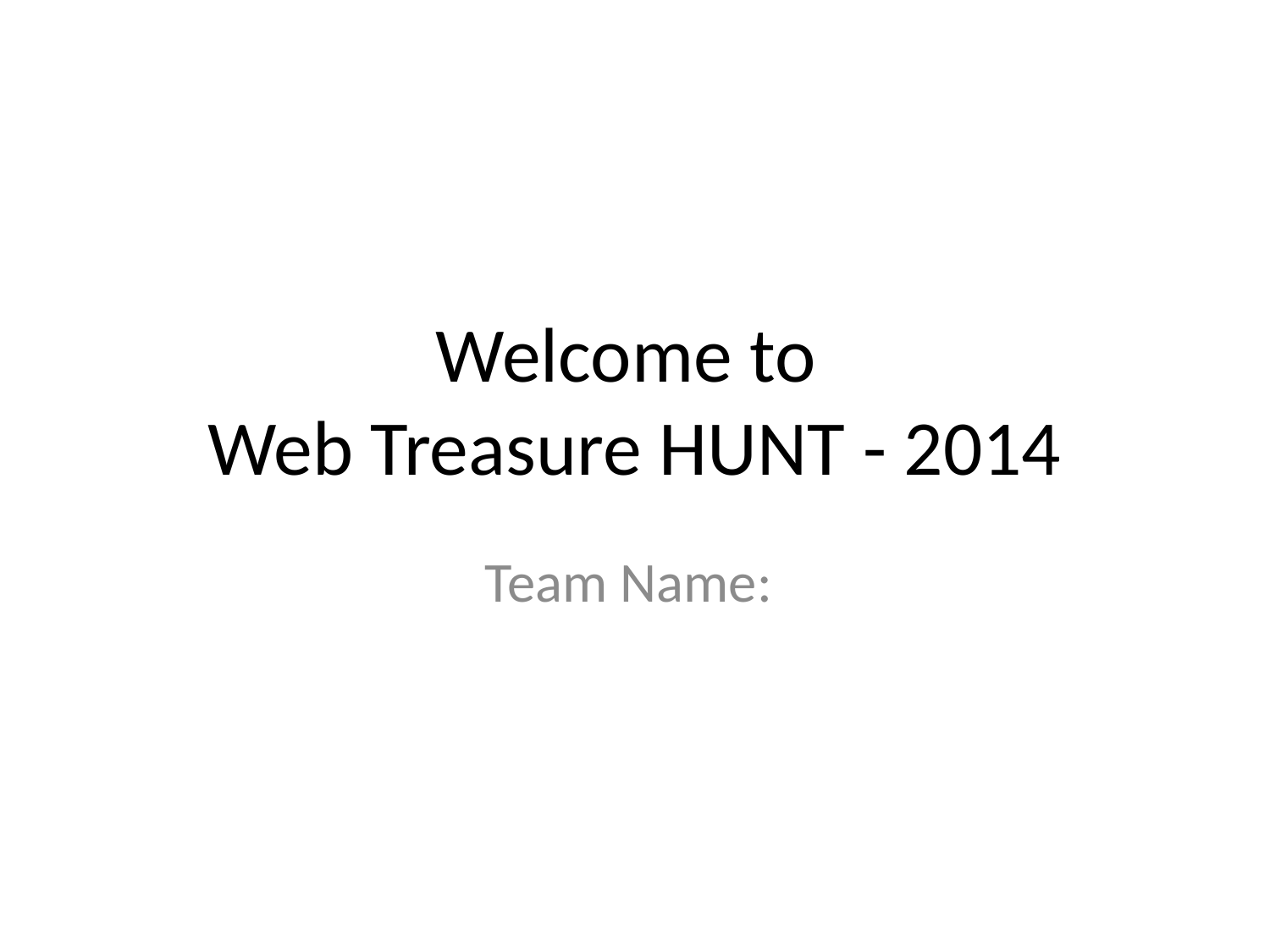

# Welcome to Web Treasure HUNT - 2014
Team Name: